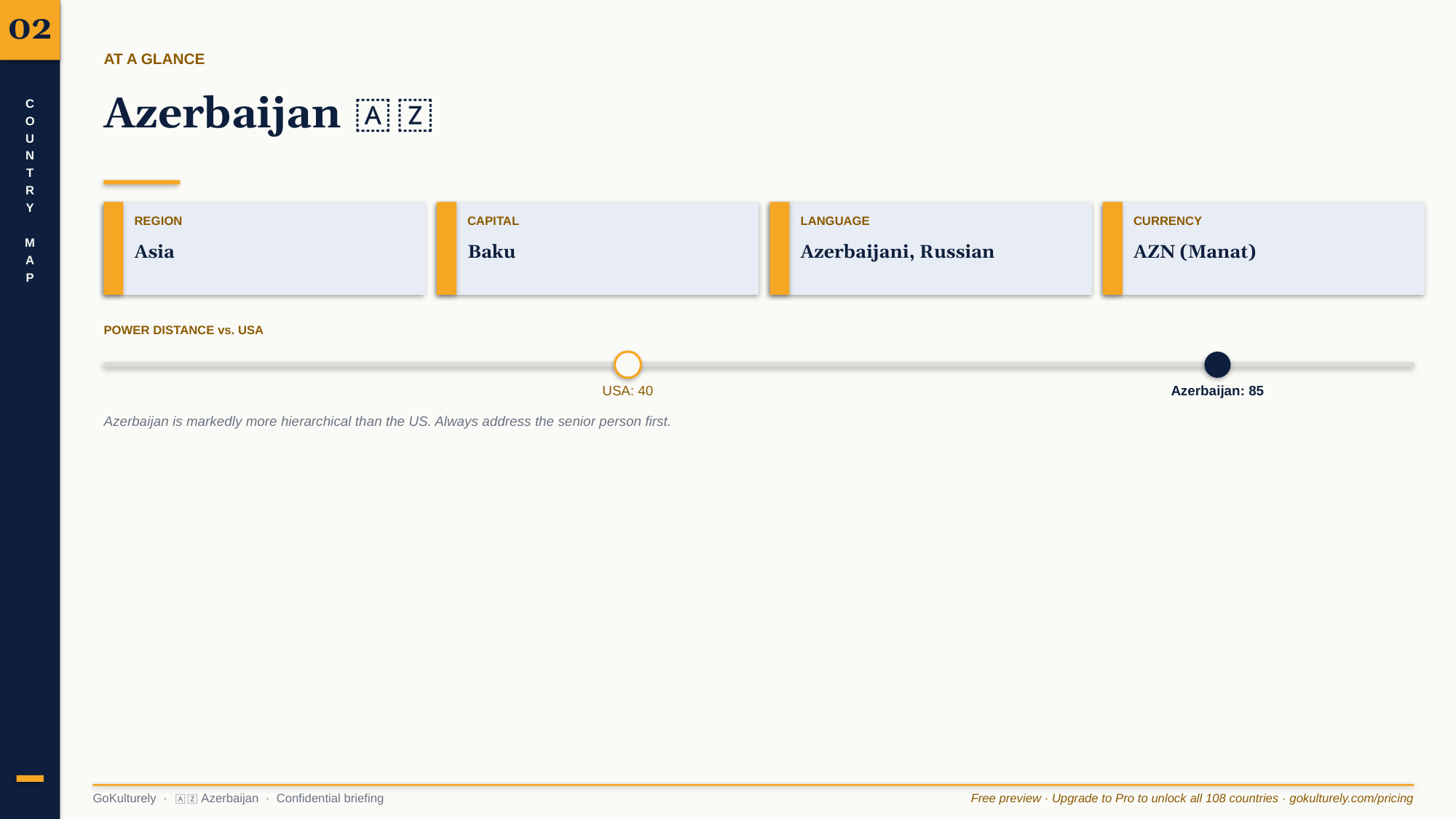

02
AT A GLANCE
Azerbaijan 🇦🇿
C
O
U
N
T
R
Y

M
A
P

REGION
CAPITAL
LANGUAGE
CURRENCY
Asia
Baku
Azerbaijani, Russian
AZN (Manat)
POWER DISTANCE vs. USA

USA: 40
Azerbaijan: 85
Azerbaijan is markedly more hierarchical than the US. Always address the senior person first.

GoKulturely  ·  🇦🇿 Azerbaijan  ·  Confidential briefing
Free preview · Upgrade to Pro to unlock all 108 countries · gokulturely.com/pricing